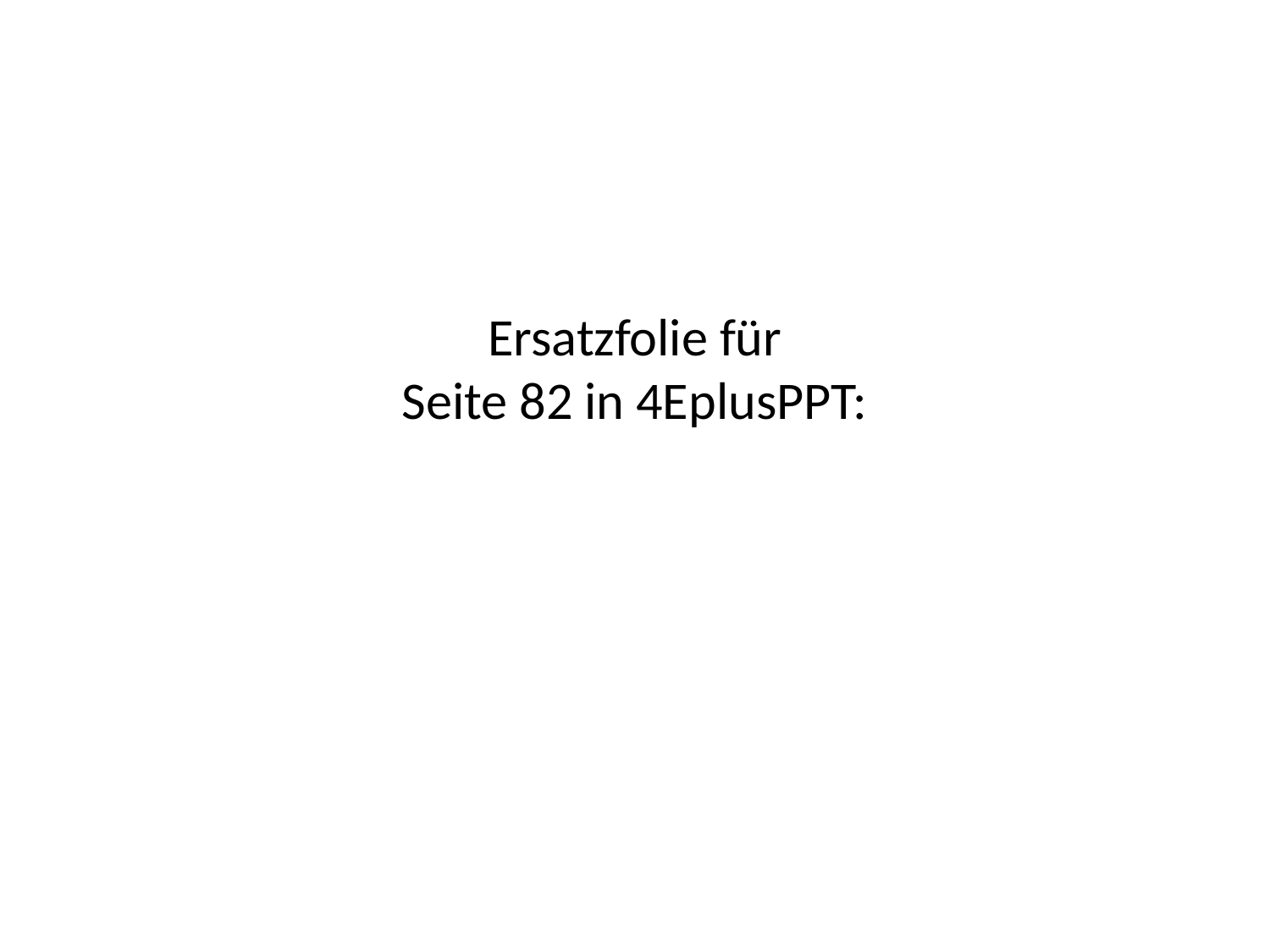

# Ersatzfolie für Seite 82 in 4EplusPPT: